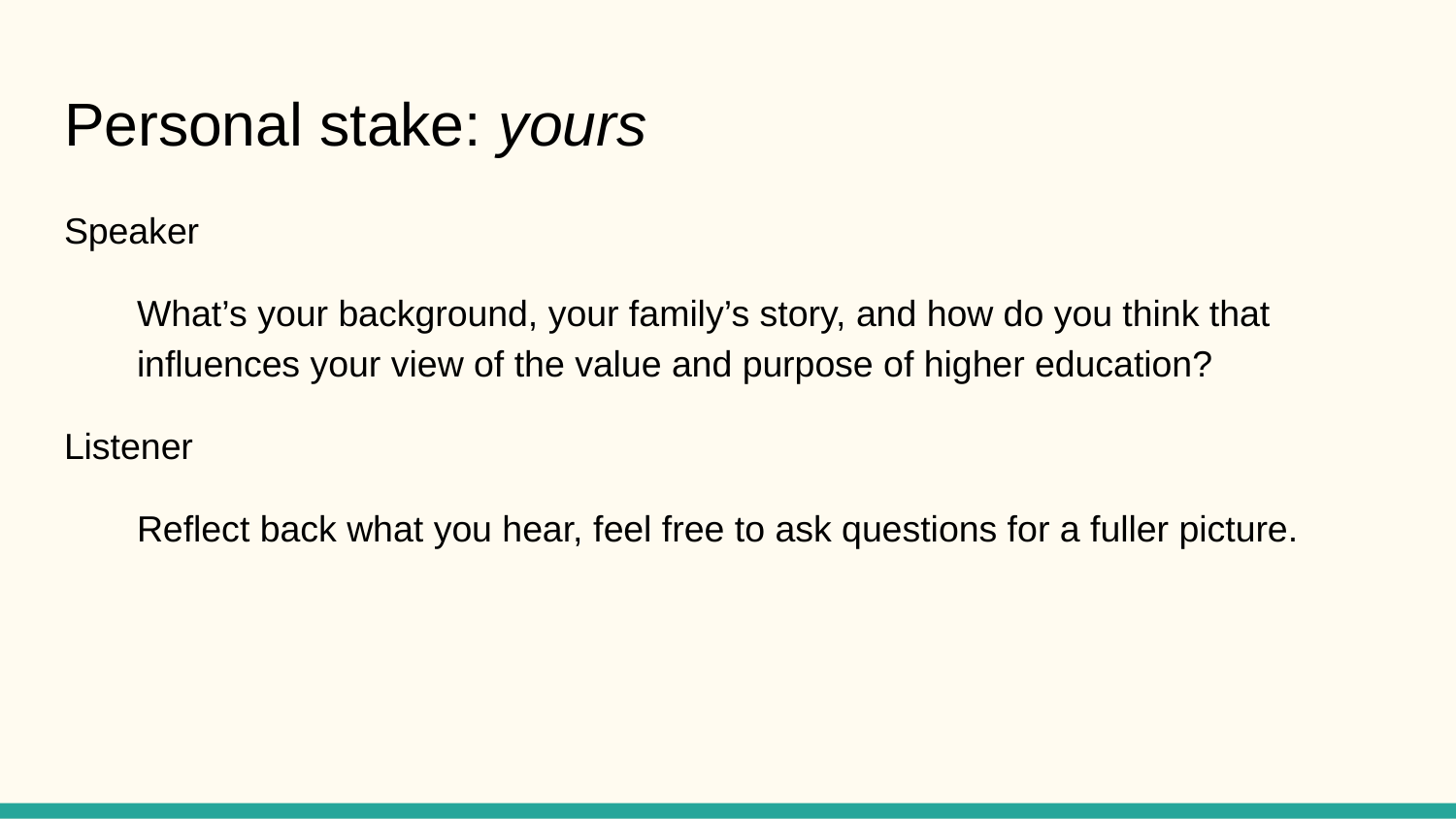

# Personal stake: yours
Speaker
What’s your background, your family’s story, and how do you think that influences your view of the value and purpose of higher education?
Listener
Reflect back what you hear, feel free to ask questions for a fuller picture.